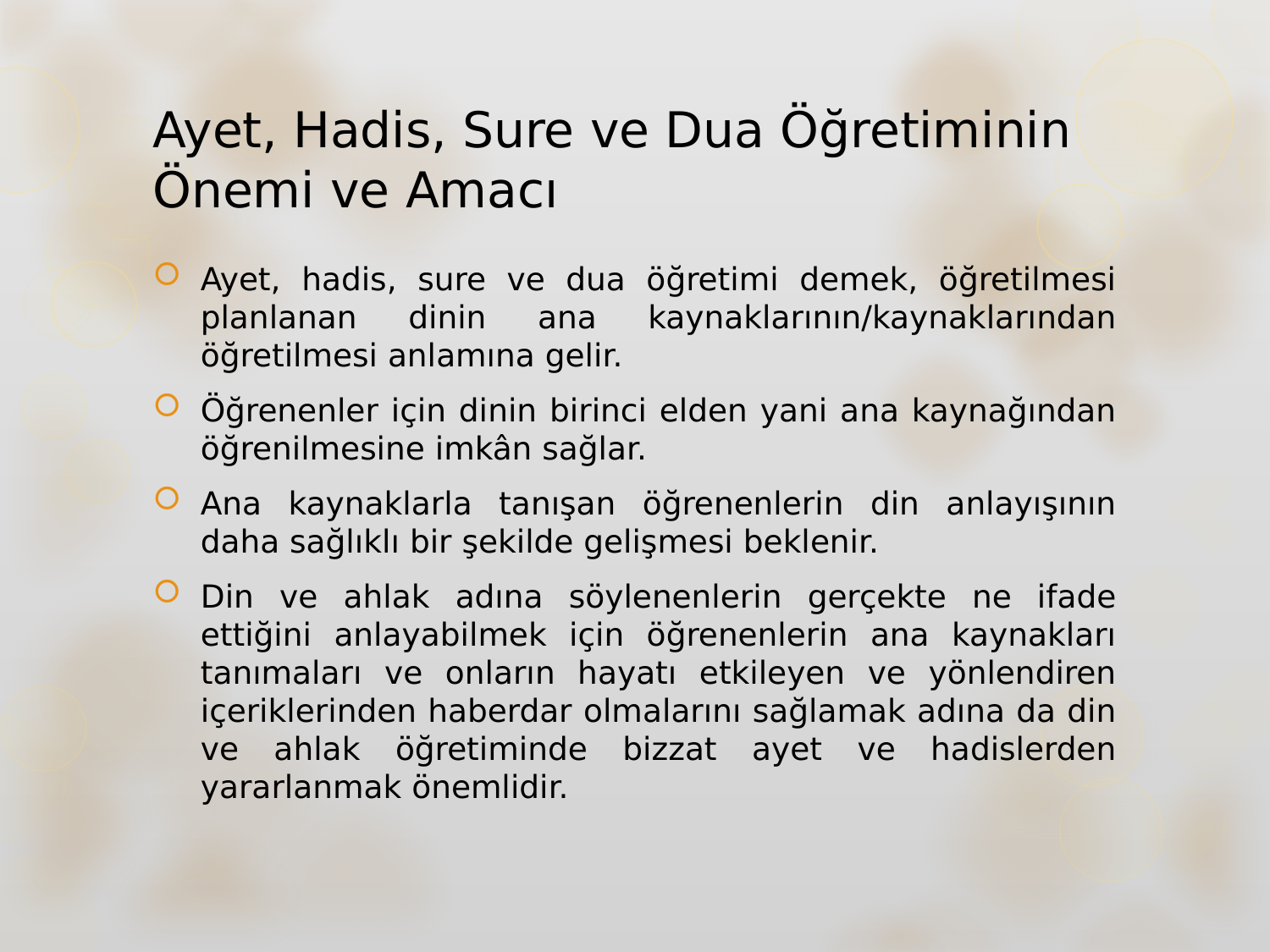

# Ayet, Hadis, Sure ve Dua Öğretiminin Önemi ve Amacı
Ayet, hadis, sure ve dua öğretimi demek, öğretilmesi planlanan dinin ana kaynaklarının/kaynaklarından öğretilmesi anlamına gelir.
Öğrenenler için dinin birinci elden yani ana kaynağından öğrenilmesine imkân sağlar.
Ana kaynaklarla tanışan öğrenenlerin din anlayışının daha sağlıklı bir şekilde gelişmesi beklenir.
Din ve ahlak adına söylenenlerin gerçekte ne ifade ettiğini anlayabilmek için öğrenenlerin ana kaynakları tanımaları ve onların hayatı etkileyen ve yönlendiren içeriklerinden haberdar olmalarını sağlamak adına da din ve ahlak öğretiminde bizzat ayet ve hadislerden yararlanmak önemlidir.